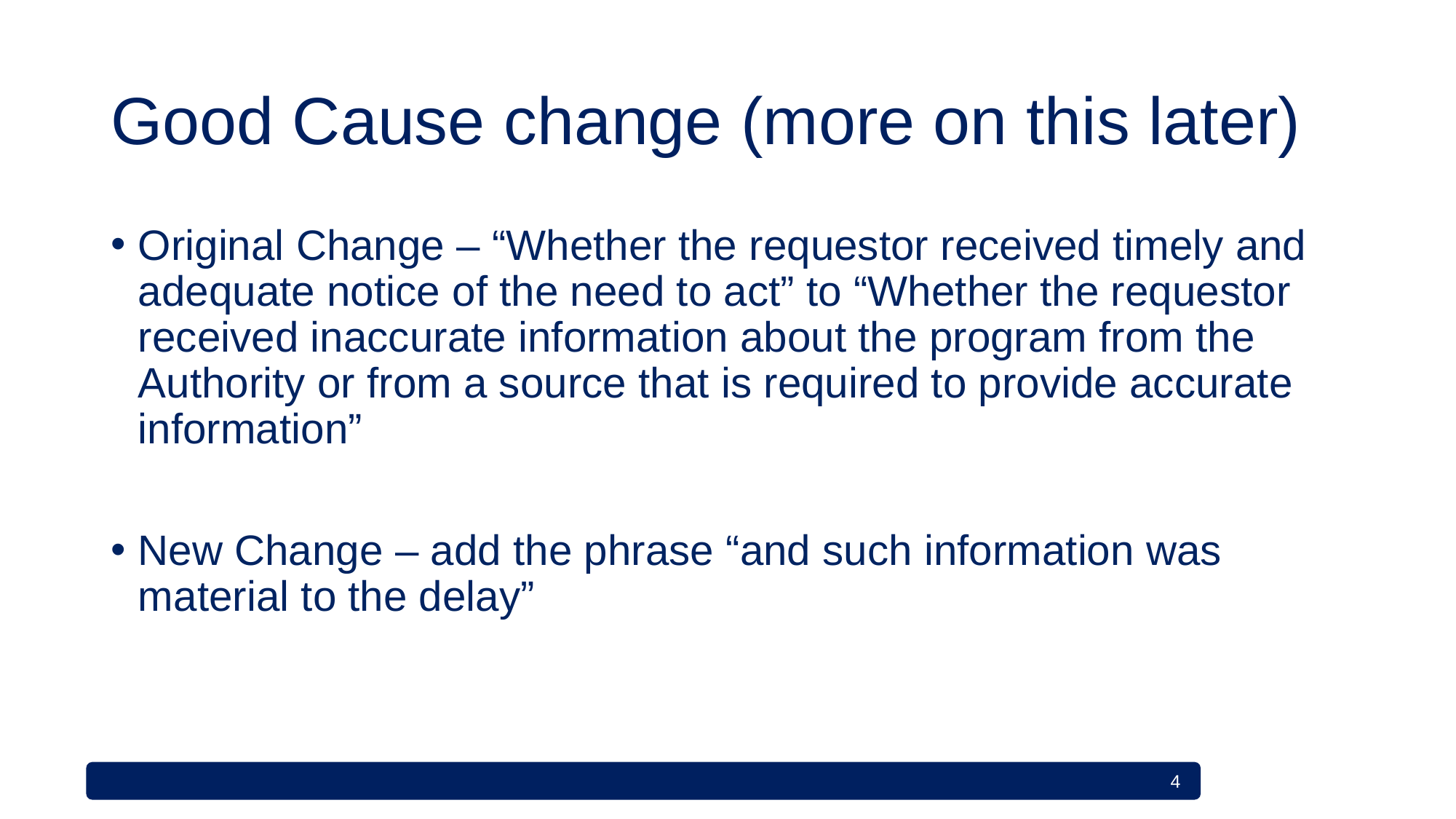

# Good Cause change (more on this later)
Original Change – “Whether the requestor received timely and adequate notice of the need to act” to “Whether the requestor received inaccurate information about the program from the Authority or from a source that is required to provide accurate information”

New Change – add the phrase “and such information was material to the delay”
4